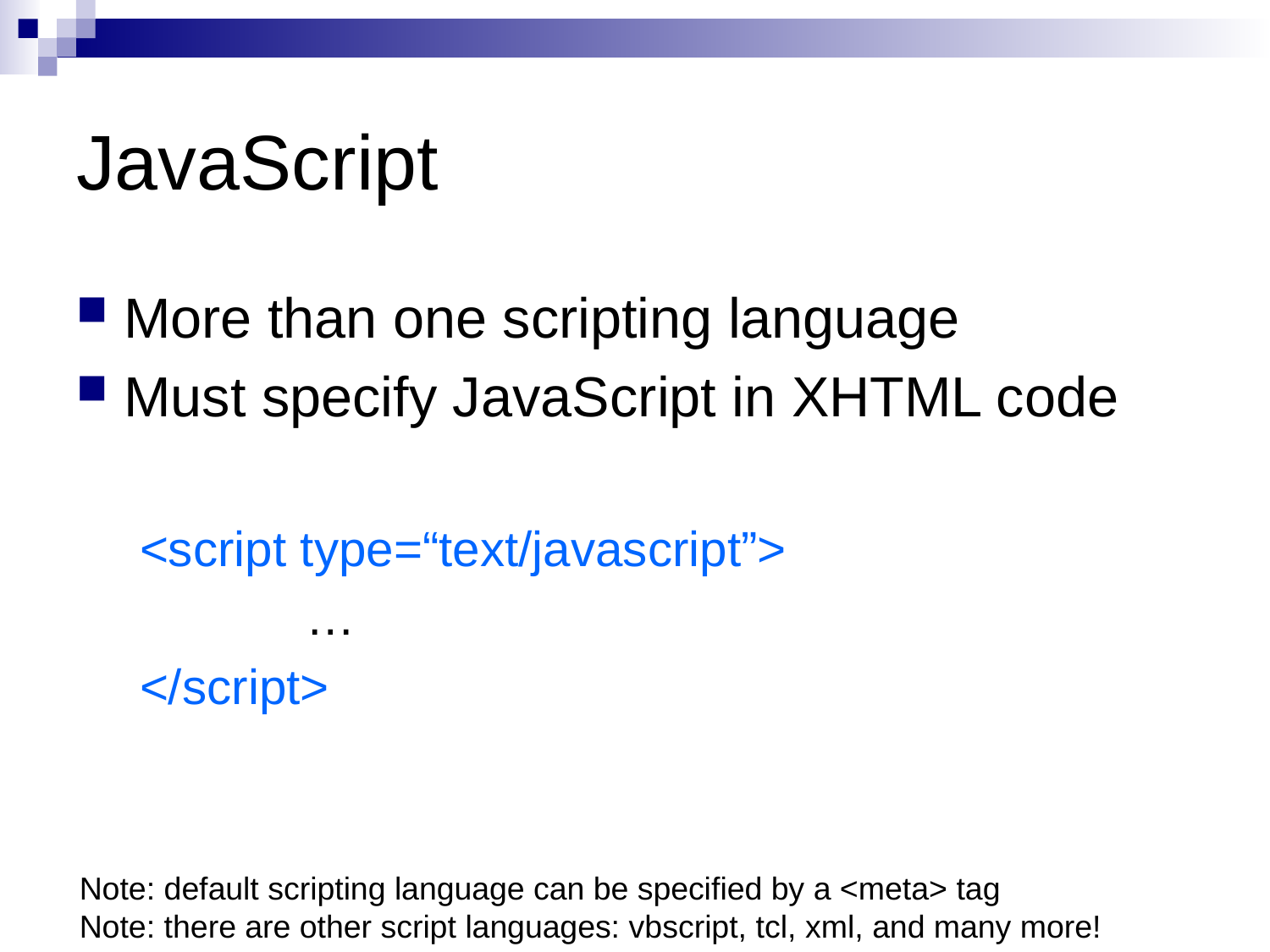

# JavaScript
More than one scripting language
Must specify JavaScript in XHTML code

<script type=“text/javascript”>
		…
</script>
Note: default scripting language can be specified by a <meta> tag
Note: there are other script languages: vbscript, tcl, xml, and many more!